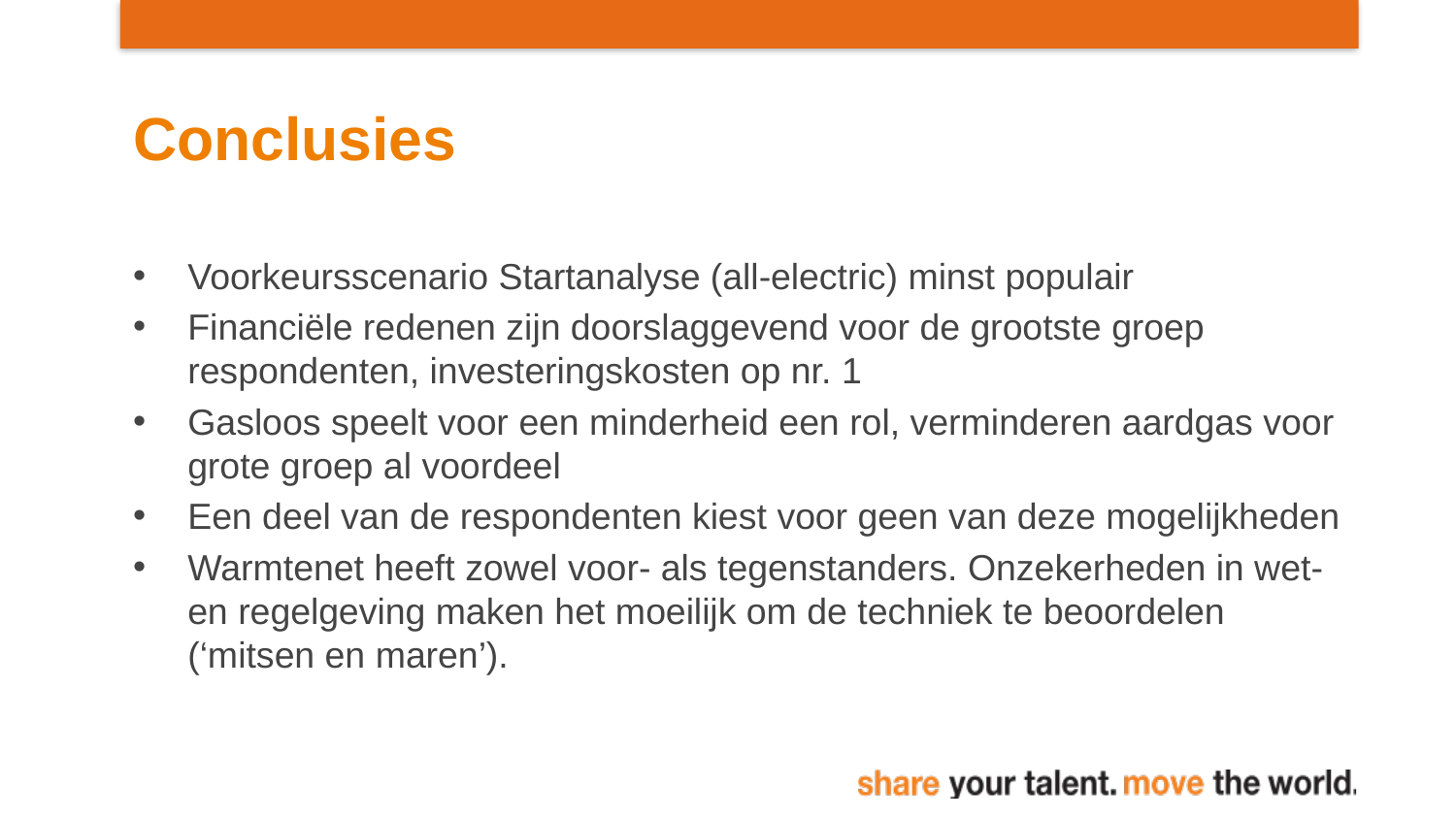

# Conclusies

Voorkeursscenario Startanalyse (all-electric) minst populair
Financiële redenen zijn doorslaggevend voor de grootste groep respondenten, investeringskosten op nr. 1
Gasloos speelt voor een minderheid een rol, verminderen aardgas voor grote groep al voordeel
Een deel van de respondenten kiest voor geen van deze mogelijkheden
Warmtenet heeft zowel voor- als tegenstanders. Onzekerheden in wet- en regelgeving maken het moeilijk om de techniek te beoordelen (‘mitsen en maren’).